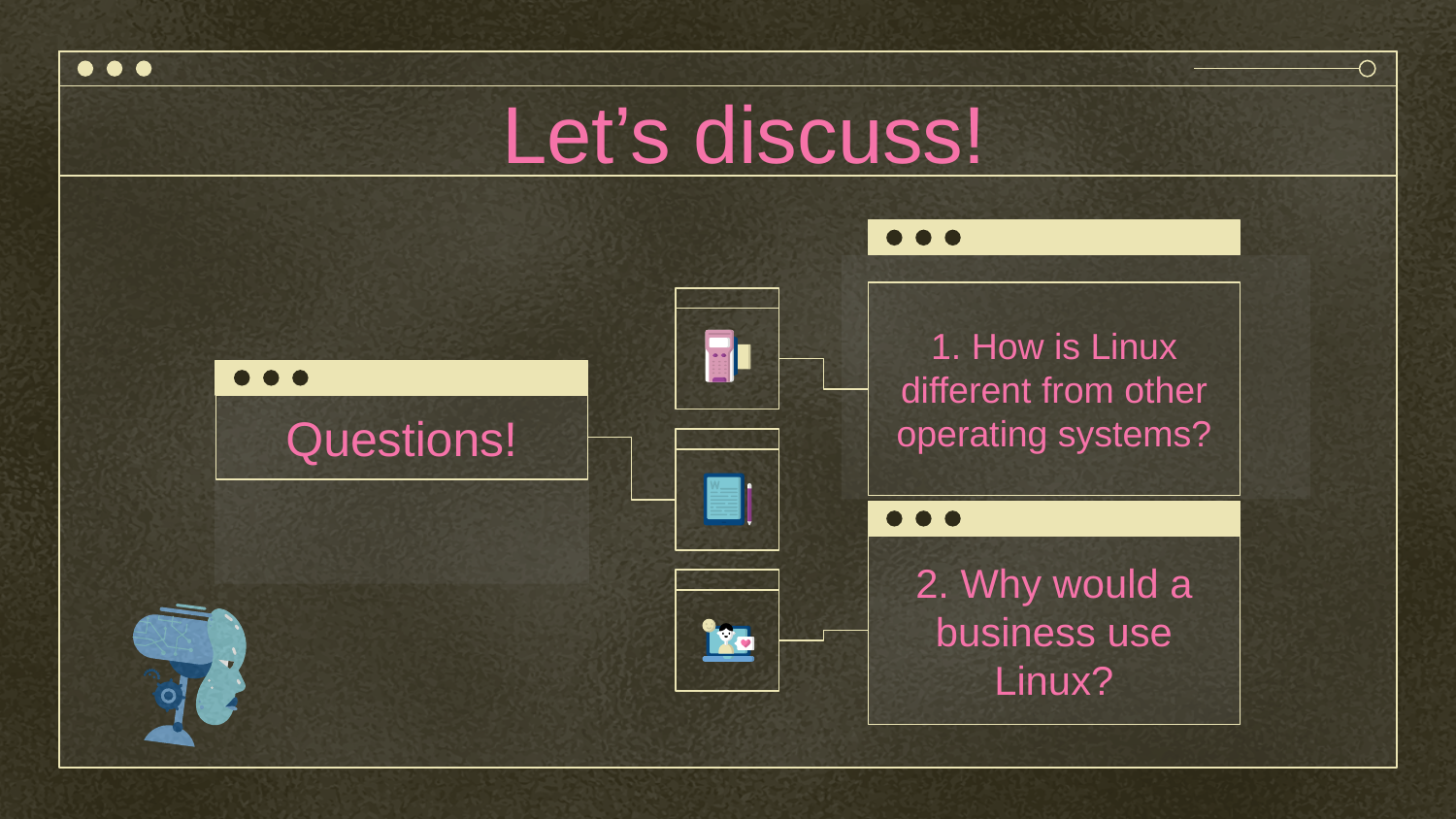

# Let’s discuss!

1. How is Linux different from other operating systems?

Questions!

2. Why would a business use Linux?